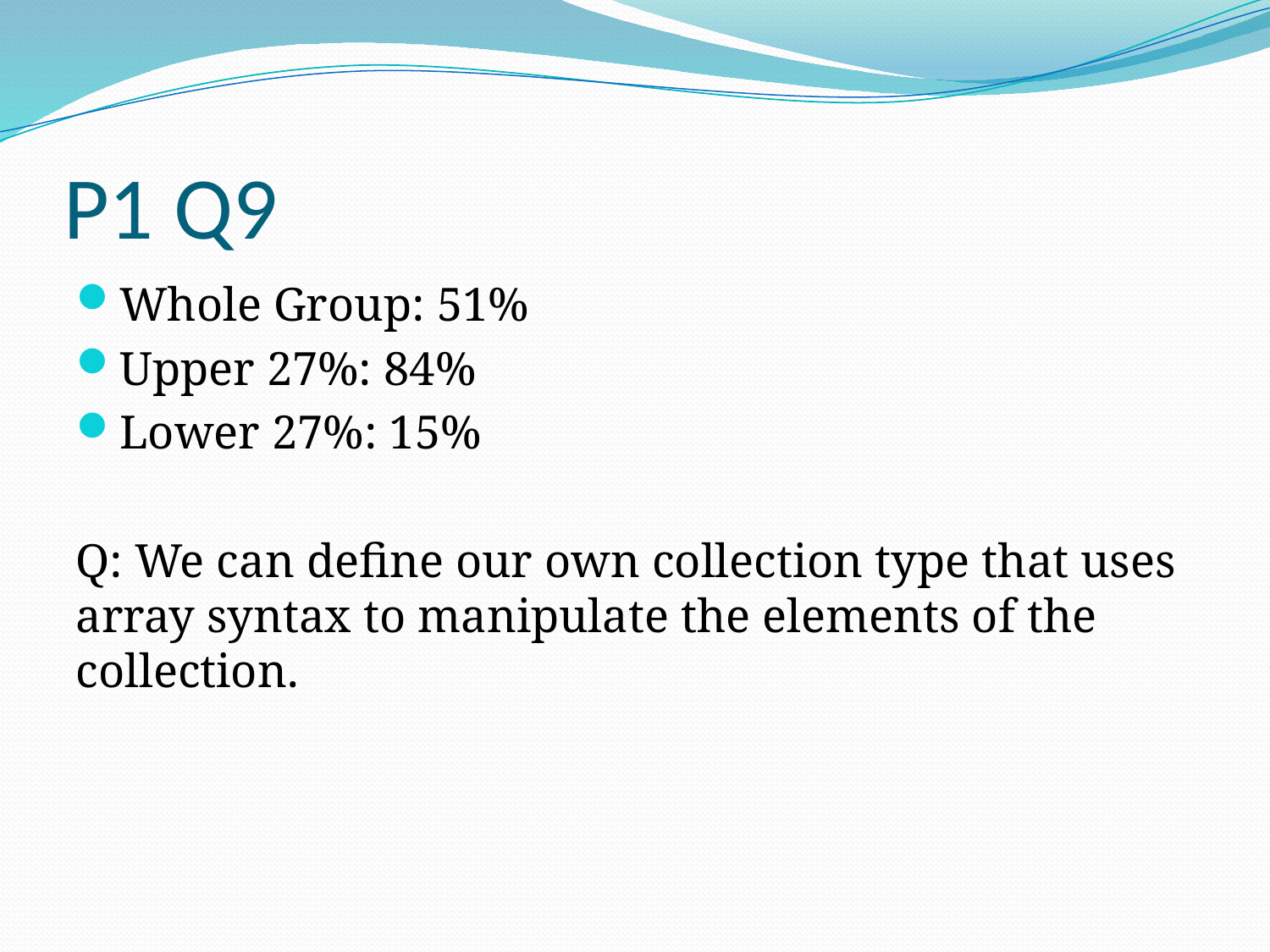

# P1 Q9
Whole Group: 51%
Upper 27%: 84%
Lower 27%: 15%

Q: We can define our own collection type that uses array syntax to manipulate the elements of the collection.